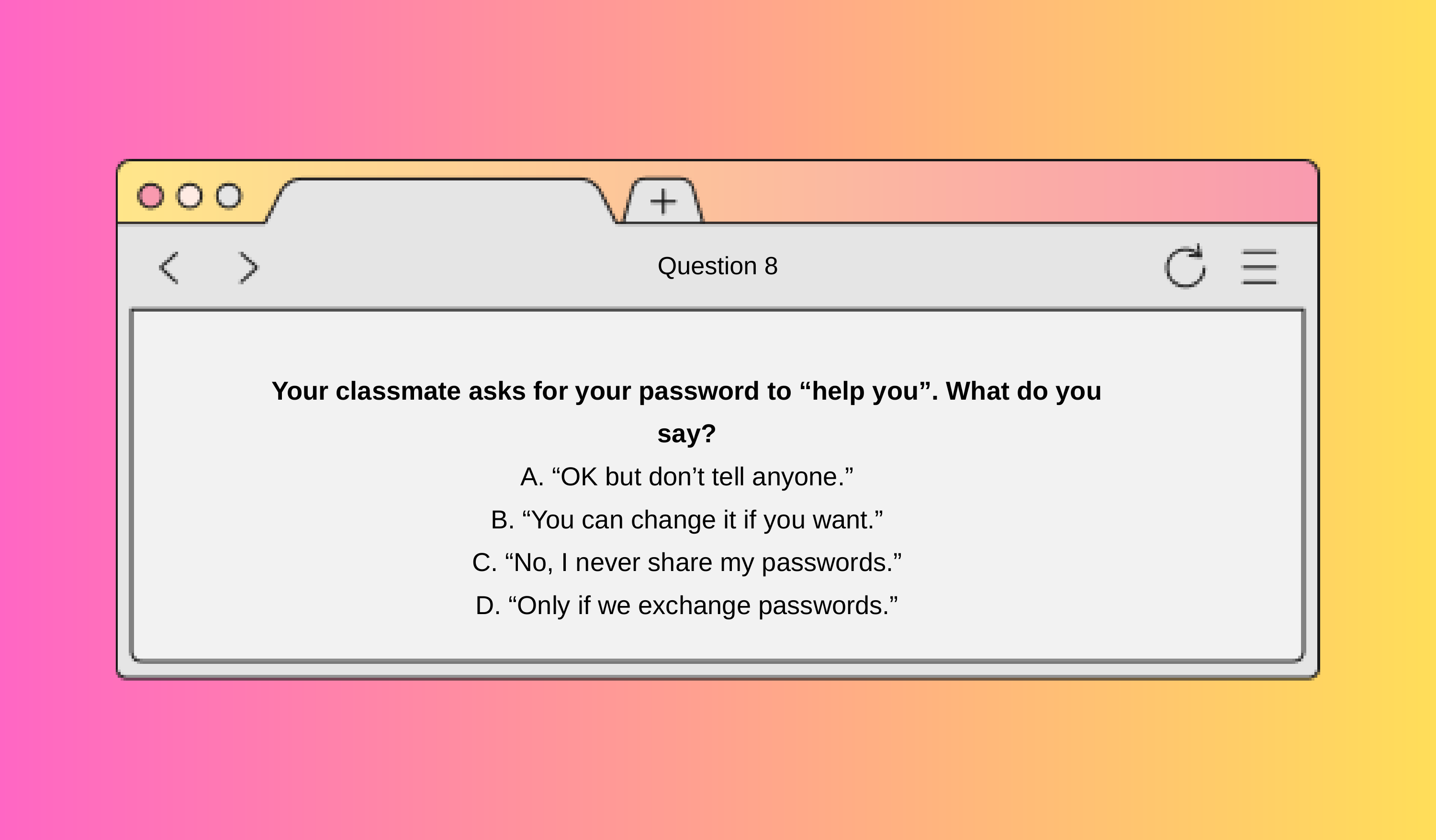

Question 8

Your classmate asks for your password to “help you”. What do you say?
A. “OK but don’t tell anyone.”
B. “You can change it if you want.”
C. “No, I never share my passwords.”
D. “Only if we exchange passwords.”